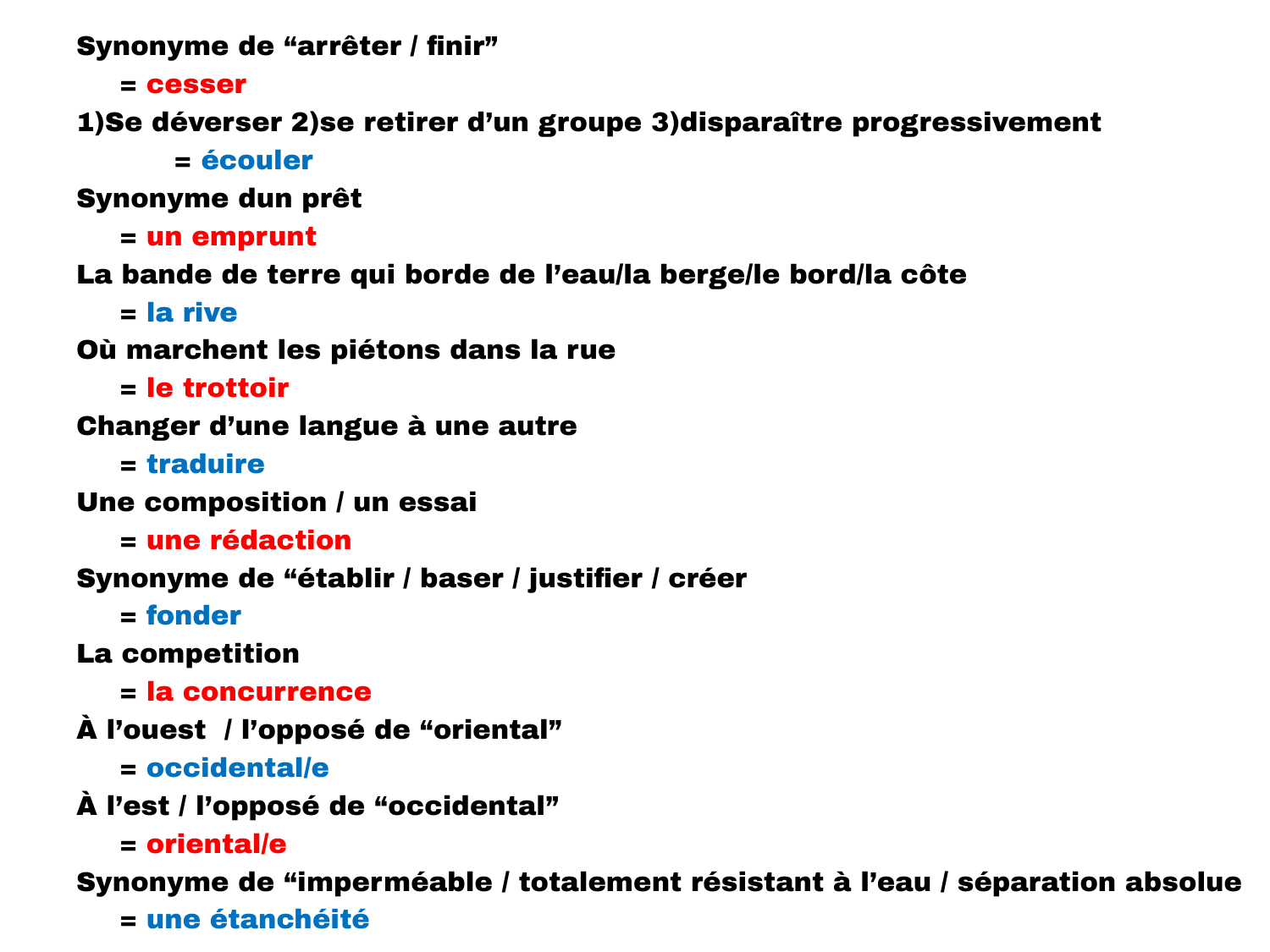

Synonyme de “arrêter / finir”
		= cesser
1)Se déverser 2)se retirer d’un groupe 3)disparaître progressivement
	= écouler
Synonyme dun prêt
		= un emprunt
La bande de terre qui borde de l’eau/la berge/le bord/la côte
		= la rive
Où marchent les piétons dans la rue
		= le trottoir
Changer d’une langue à une autre
		= traduire
Une composition / un essai
		= une rédaction
Synonyme de “établir / baser / justifier / créer
		= fonder
La competition
		= la concurrence
À l’ouest  / l’opposé de “oriental”
		= occidental/e
À l’est / l’opposé de “occidental”
		= oriental/e
Synonyme de “imperméable / totalement résistant à l’eau / séparation absolue
		= une étanchéité
#